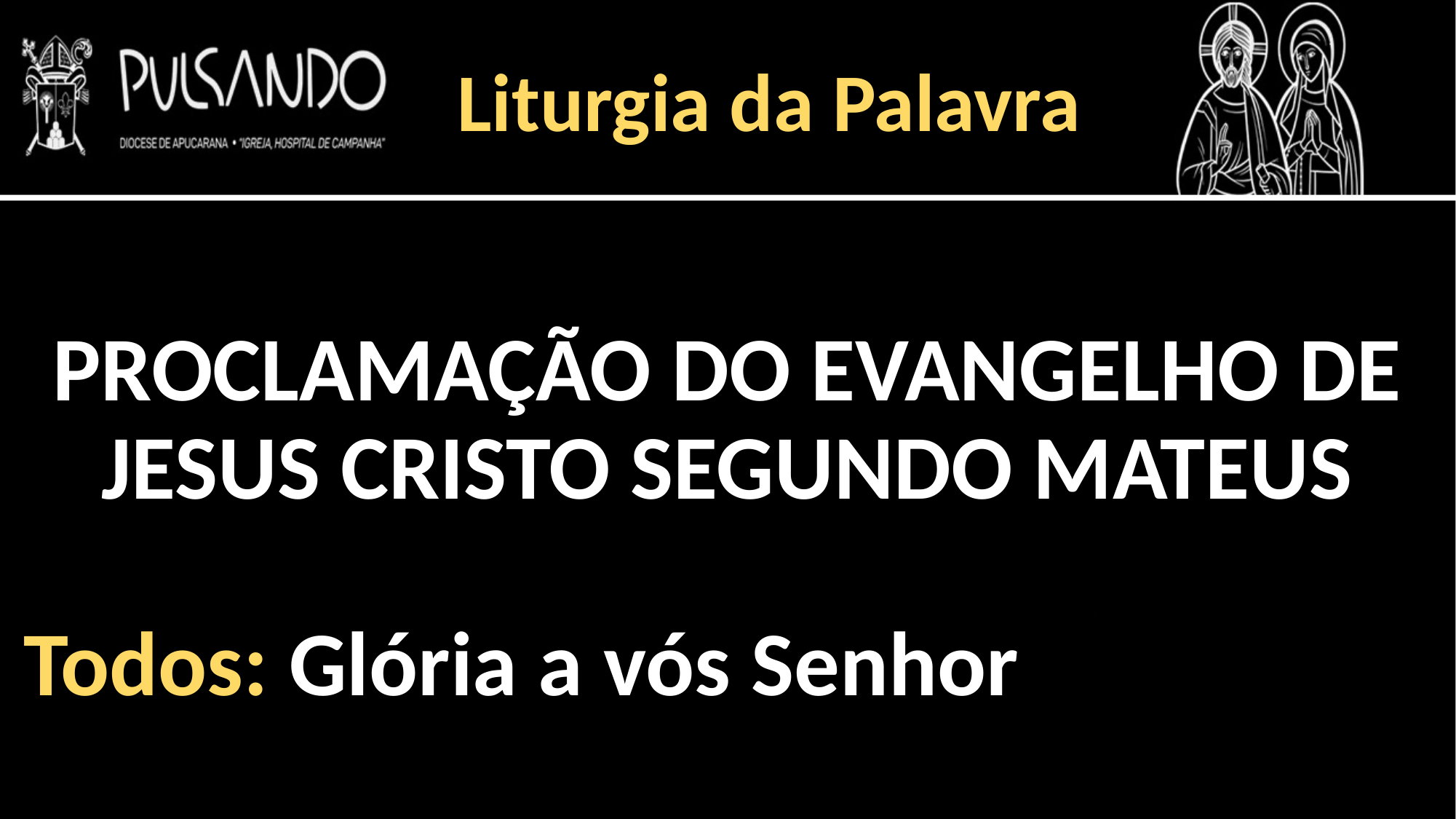

Liturgia da Palavra

PROCLAMAÇÃO DO EVANGELHO DE JESUS CRISTO SEGUNDO MATEUS

Todos: Glória a vós Senhor